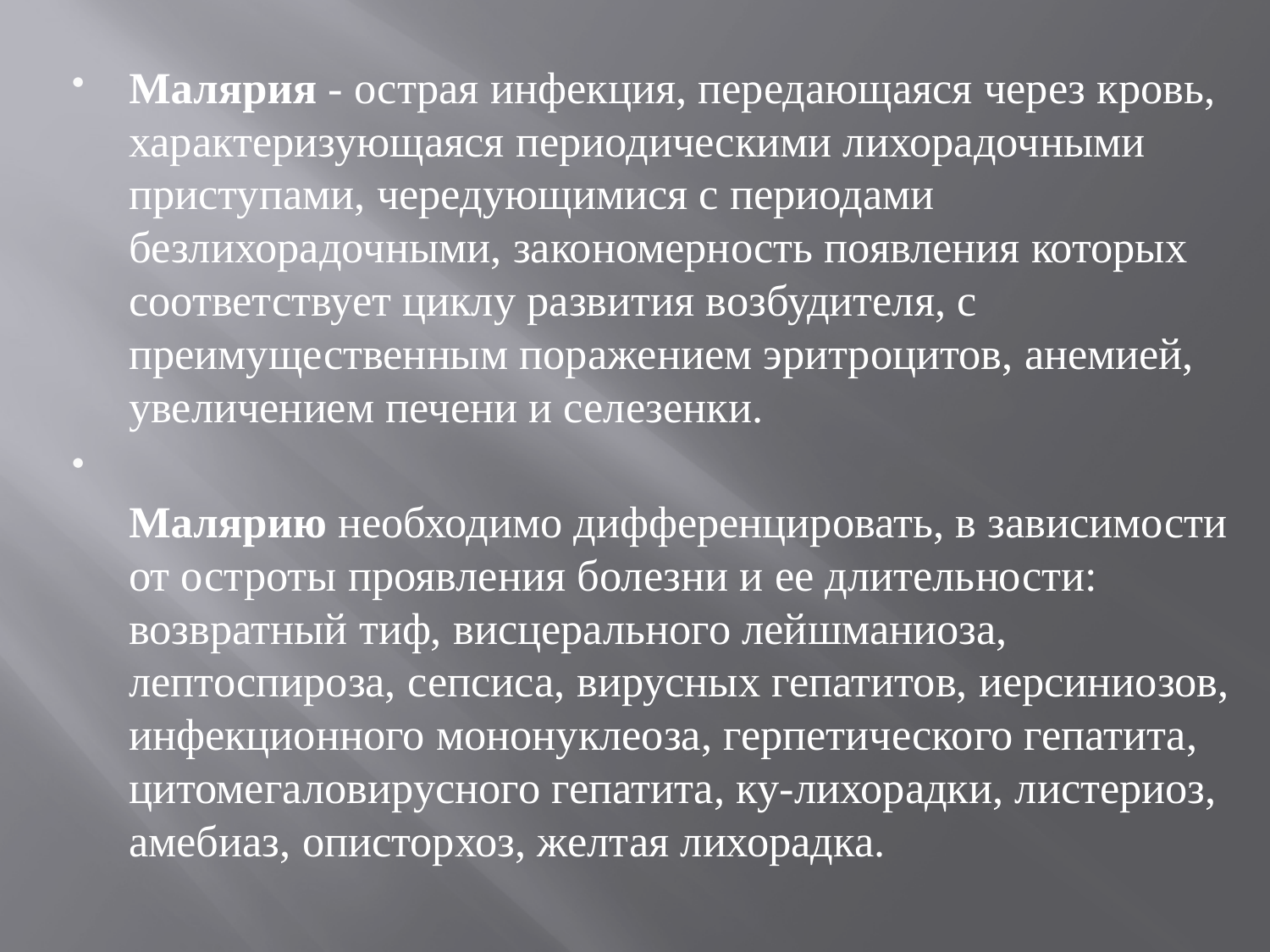

Малярия - острая инфекция, передающаяся через кровь, характеризующаяся периодическими лихорадочными приступами, чередующимися с периодами безлихорадочными, закономерность появления которых соответствует циклу развития возбудителя, с преимущественным поражением эритроцитов, анемией, увеличением печени и селезенки.
Малярию необходимо дифференцировать, в зависимости от остроты проявления болезни и ее длительности: возвратный тиф, висцерального лейшманиоза, лептоспироза, сепсиса, вирусных гепатитов, иерсиниозов, инфекционного мононуклеоза, герпетического гепатита, цитомегаловирусного гепатита, ку-лихорадки, листериоз, амебиаз, описторхоз, желтая лихорадка.